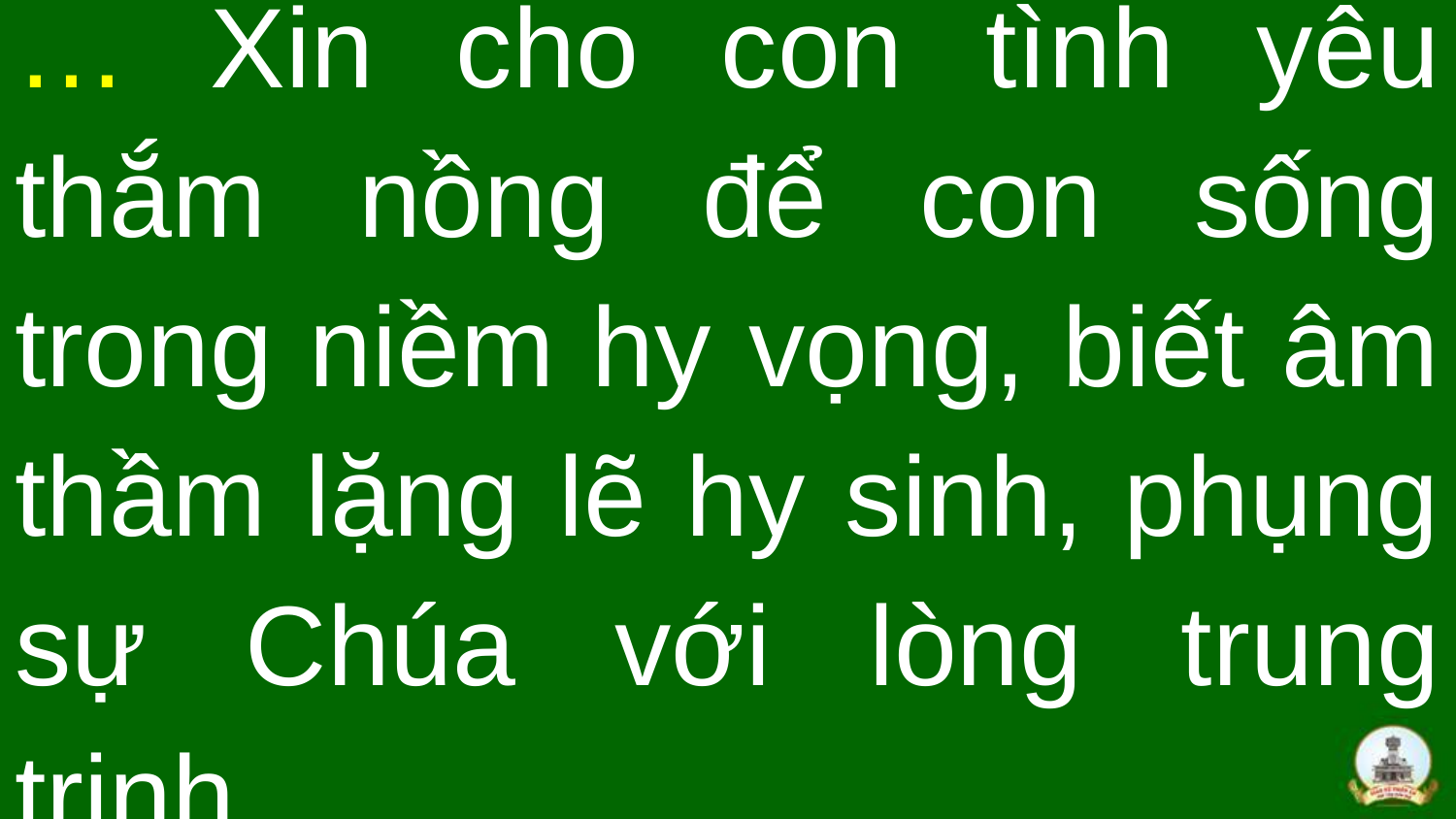

# … Xin cho con tình yêu thắm nồng để con sống trong niềm hy vọng, biết âm thầm lặng lẽ hy sinh, phụng sự Chúa với lòng trung trinh.